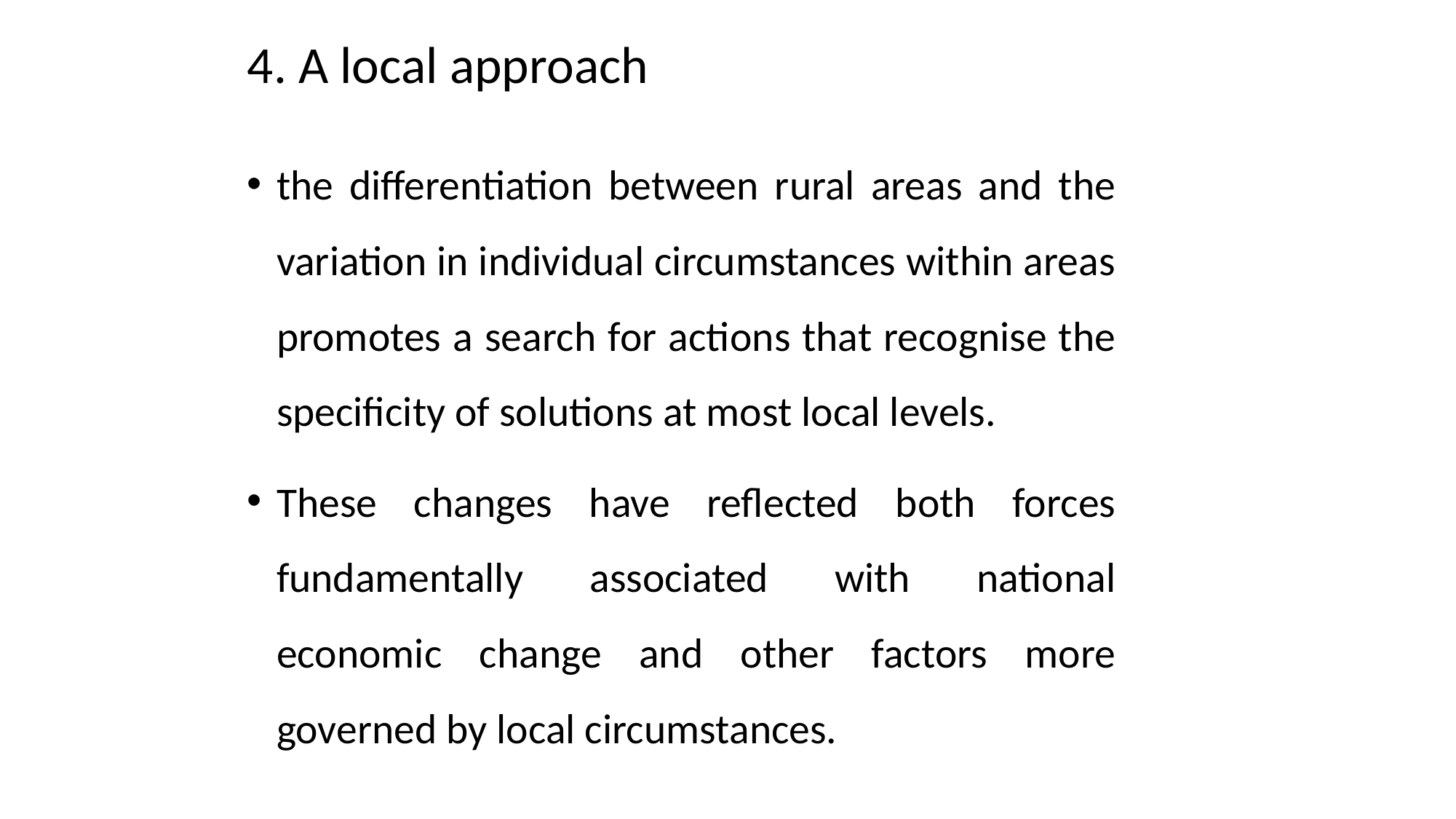

# 4. A local approach
the differentiation between rural areas and the variation in individual circumstances within areas promotes a search for actions that recognise the specificity of solutions at most local levels.
These changes have reflected both forces fundamentally associated with national economic change and other factors more governed by local circumstances.
252